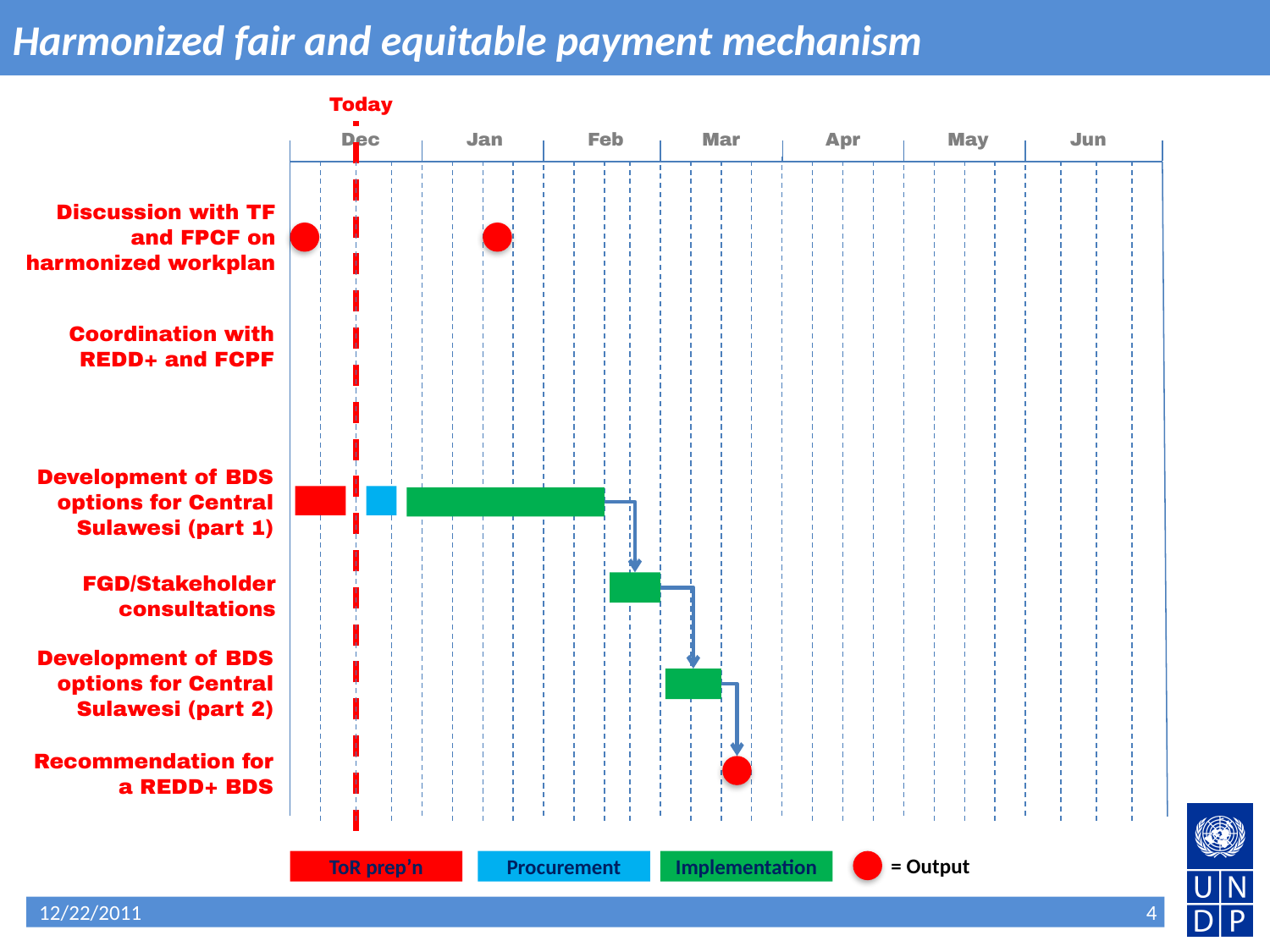

Harmonized fair and equitable payment mechanism
Today
Dec
Jan
Feb
Mar
Apr
May
Jun
Discussion with TF and FPCF on harmonized workplan

Coordination with REDD+ and FCPF
Development of BDS options for Central Sulawesi (part 1)

FGD/Stakeholder consultations

Development of BDS options for Central Sulawesi (part 2)

Recommendation for a REDD+ BDS

= Output
ToR prep’n
Procurement
Implementation

12/22/2011
4